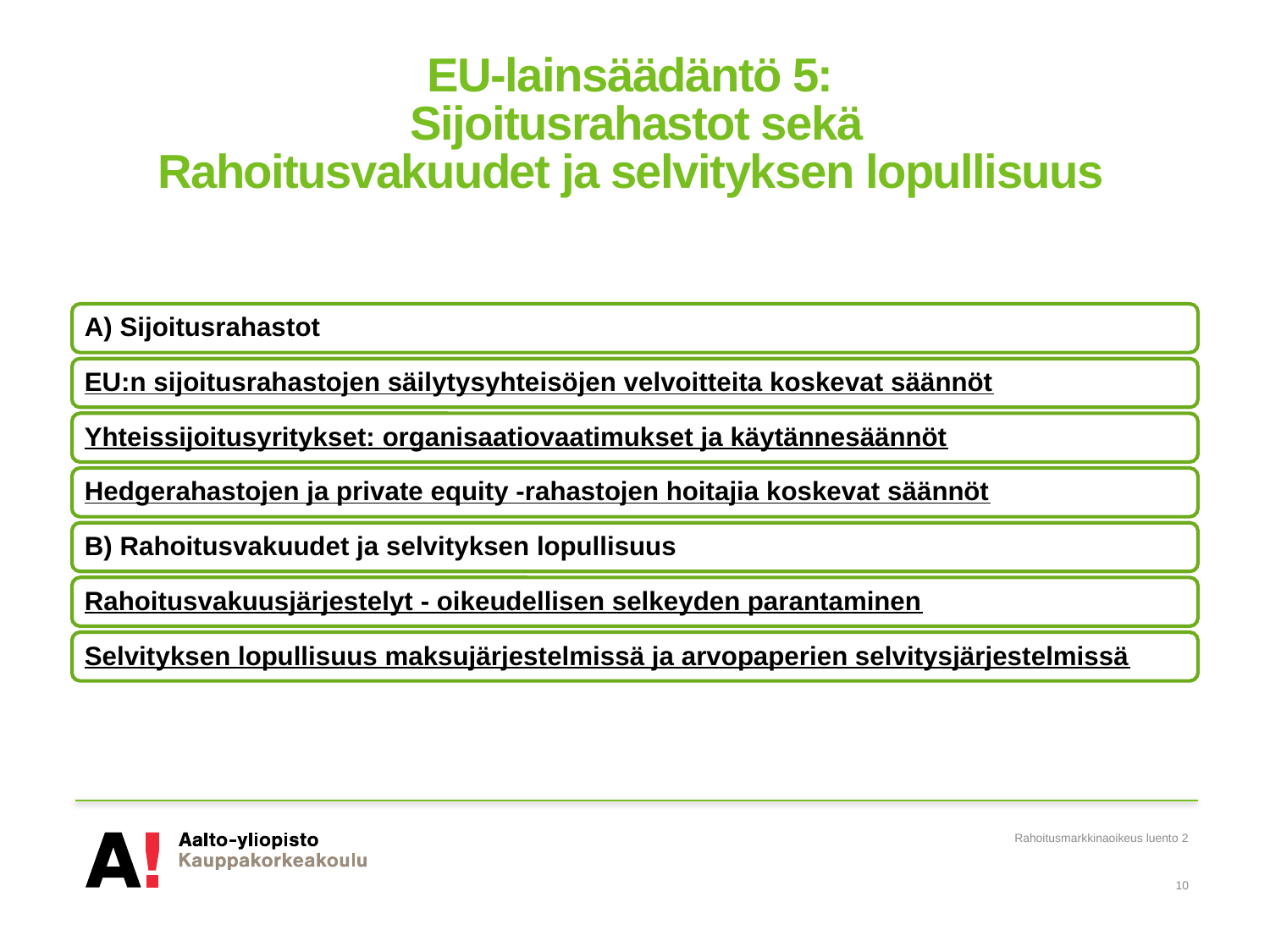

# EU-lainsäädäntö 5: Sijoitusrahastot sekä Rahoitusvakuudet ja selvityksen lopullisuus
A) Sijoitusrahastot
EU:n sijoitusrahastojen säilytysyhteisöjen velvoitteita koskevat säännöt
Yhteissijoitusyritykset: organisaatiovaatimukset ja käytännesäännöt
Hedgerahastojen ja private equity -rahastojen hoitajia koskevat säännöt
B) Rahoitusvakuudet ja selvityksen lopullisuus
Rahoitusvakuusjärjestelyt - oikeudellisen selkeyden parantaminen
Selvityksen lopullisuus maksujärjestelmissä ja arvopaperien selvitysjärjestelmissä
Rahoitusmarkkinaoikeus luento 2
10